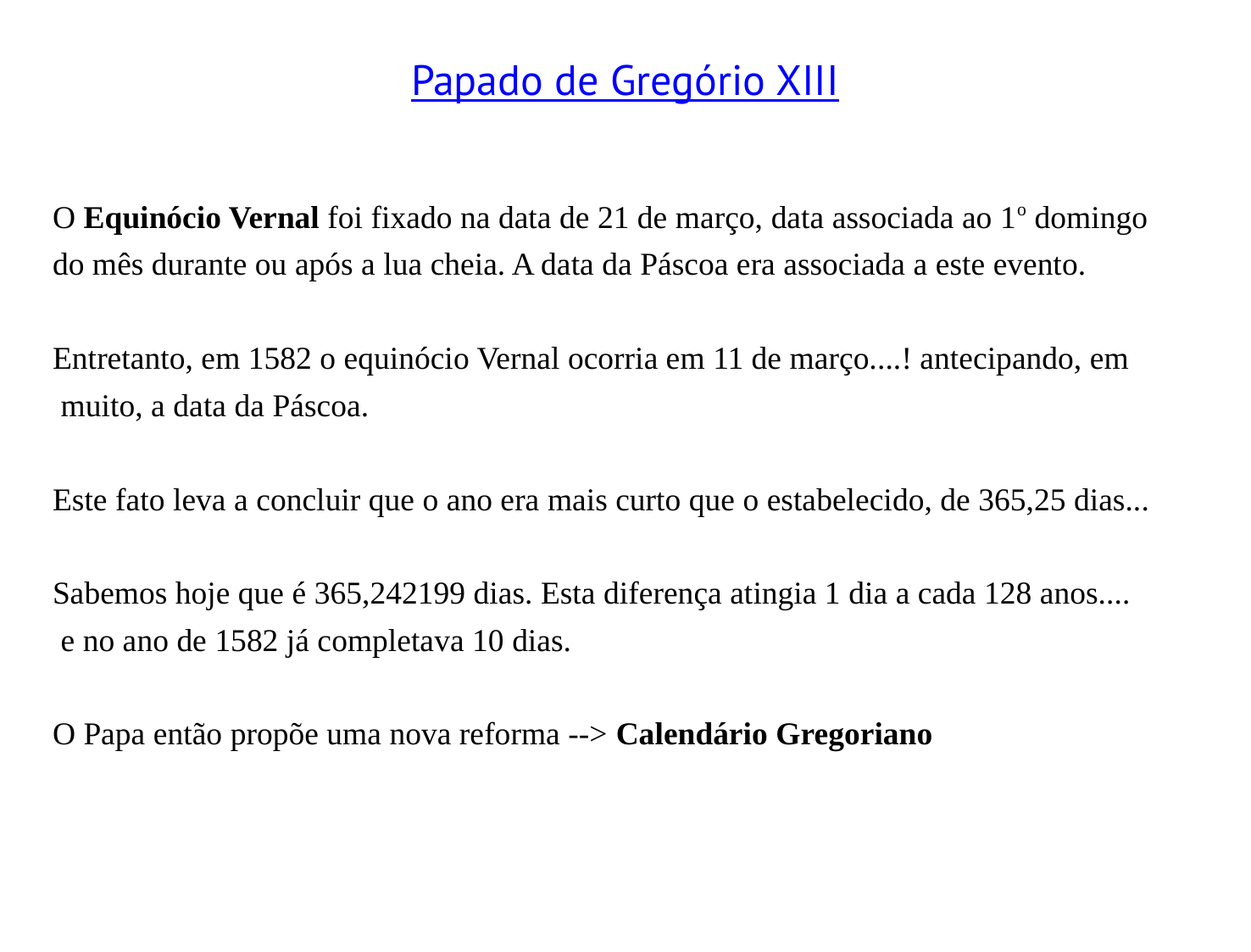

# Papado de Gregório XIII
O Equinócio Vernal foi fixado na data de 21 de março, data associada ao 1o domingo
do mês durante ou após a lua cheia. A data da Páscoa era associada a este evento.

Entretanto, em 1582 o equinócio Vernal ocorria em 11 de março....! antecipando, em
 muito, a data da Páscoa.

Este fato leva a concluir que o ano era mais curto que o estabelecido, de 365,25 dias...

Sabemos hoje que é 365,242199 dias. Esta diferença atingia 1 dia a cada 128 anos....
 e no ano de 1582 já completava 10 dias.

O Papa então propõe uma nova reforma --> Calendário Gregoriano